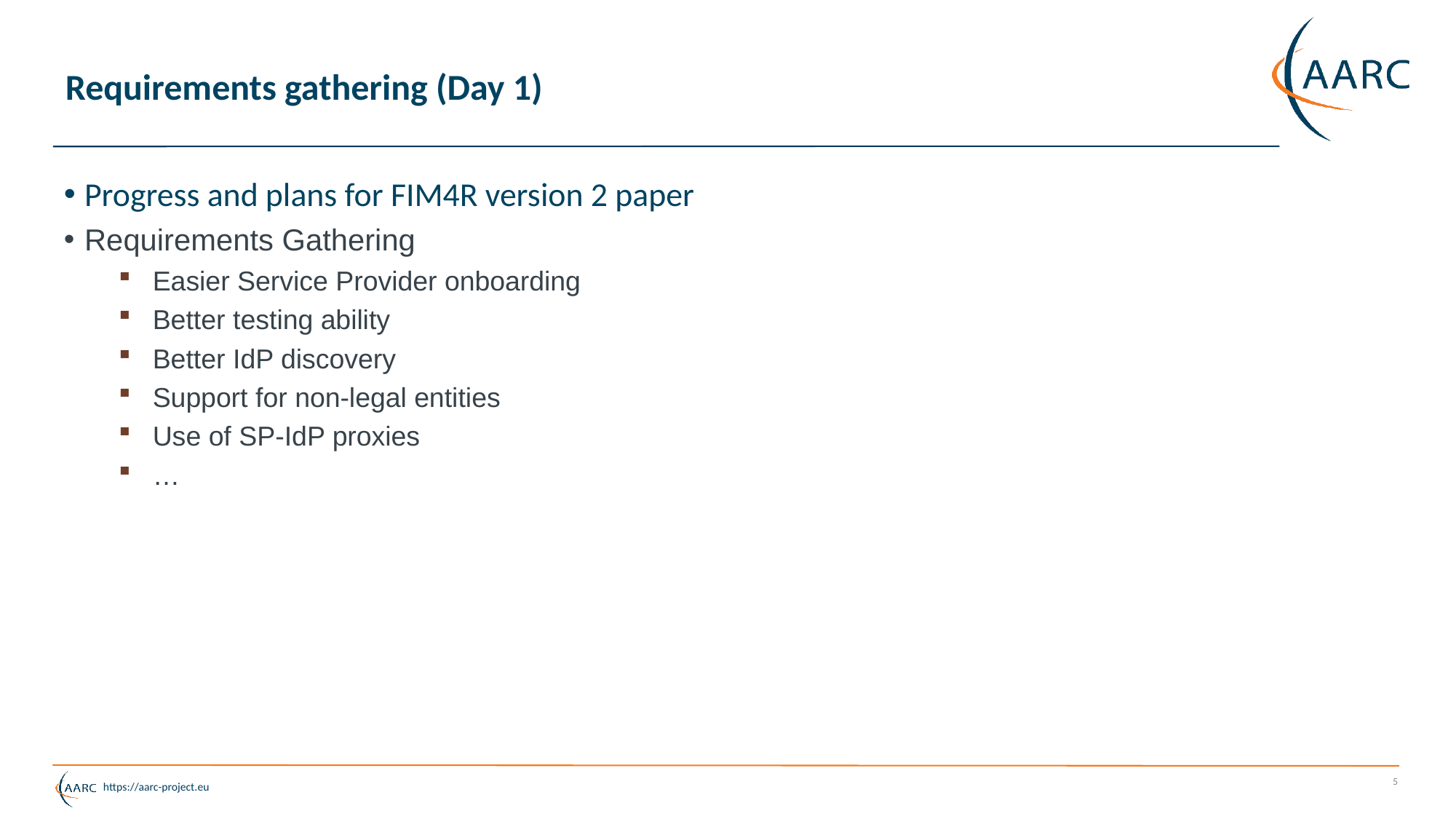

# Requirements gathering (Day 1)
Progress and plans for FIM4R version 2 paper
Requirements Gathering
Easier Service Provider onboarding
Better testing ability
Better IdP discovery
Support for non-legal entities
Use of SP-IdP proxies
…

5